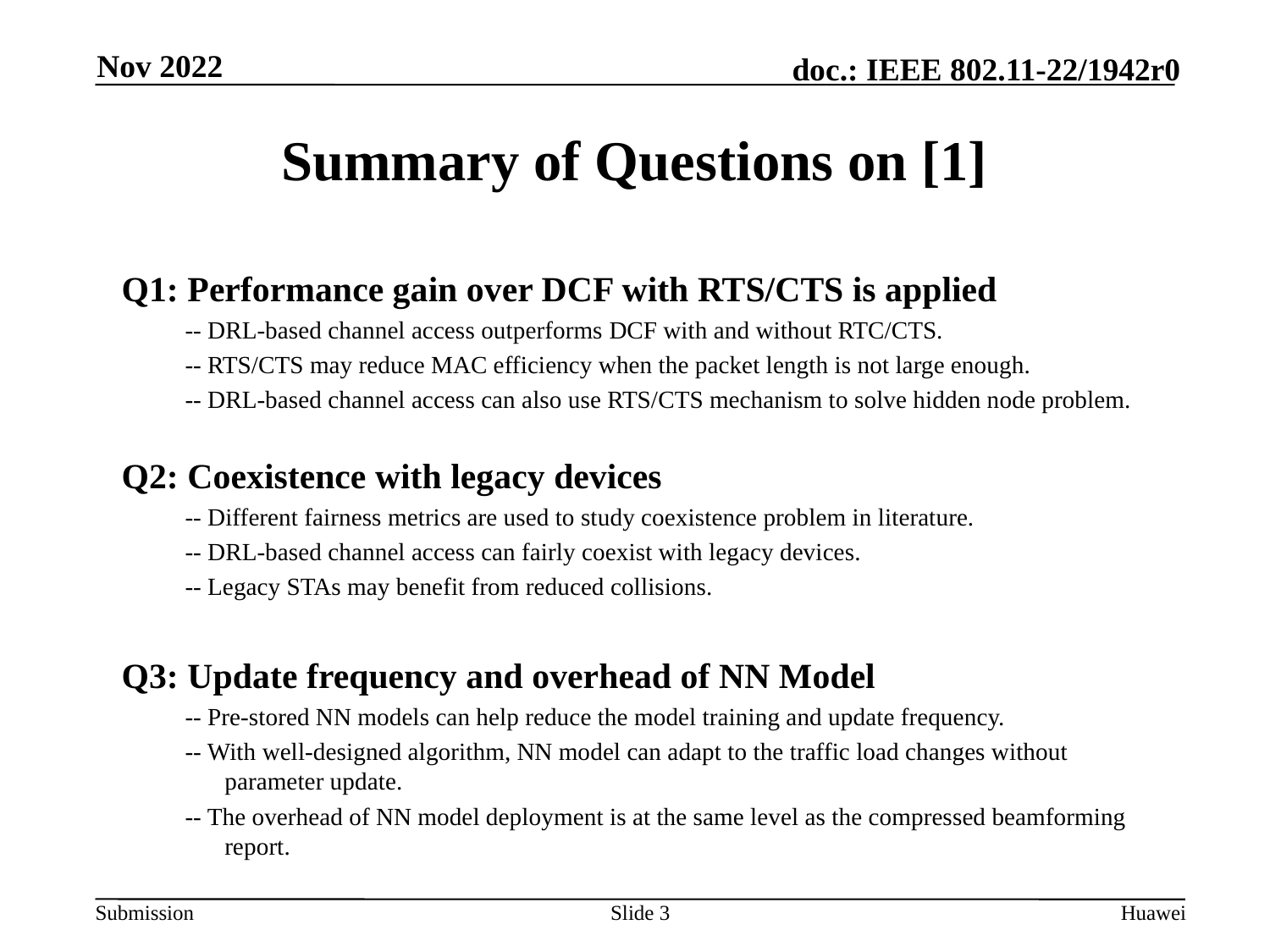

Nov 2022
# Summary of Questions on [1]
Q1: Performance gain over DCF with RTS/CTS is applied
-- DRL-based channel access outperforms DCF with and without RTC/CTS.
-- RTS/CTS may reduce MAC efficiency when the packet length is not large enough.
-- DRL-based channel access can also use RTS/CTS mechanism to solve hidden node problem.

Q2: Coexistence with legacy devices
-- Different fairness metrics are used to study coexistence problem in literature.
-- DRL-based channel access can fairly coexist with legacy devices.
-- Legacy STAs may benefit from reduced collisions.

Q3: Update frequency and overhead of NN Model
-- Pre-stored NN models can help reduce the model training and update frequency.
-- With well-designed algorithm, NN model can adapt to the traffic load changes without parameter update.
-- The overhead of NN model deployment is at the same level as the compressed beamforming report.
Slide 3
Huawei